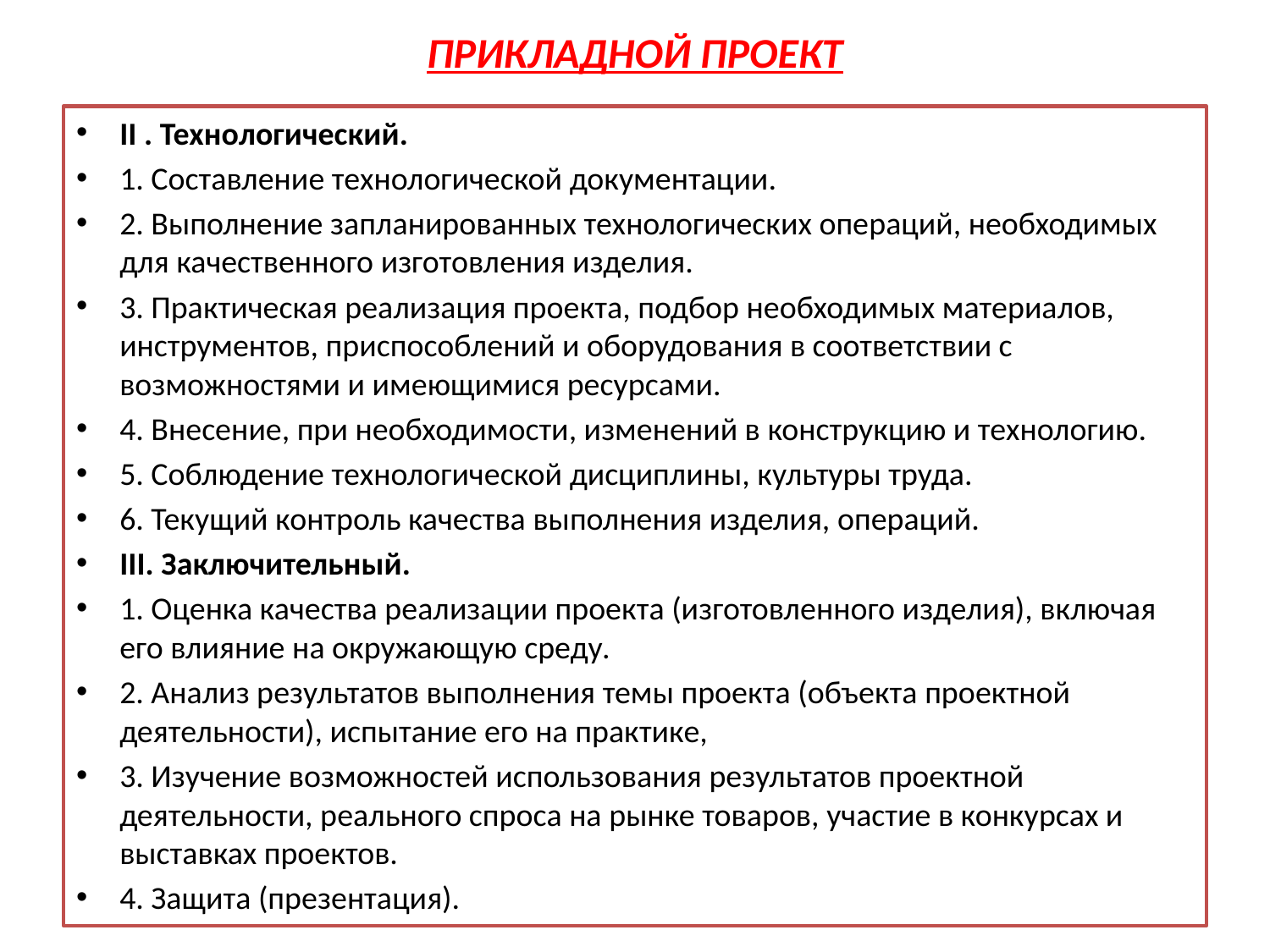

# ПРИКЛАДНОЙ ПРОЕКТ
II . Технологический.
1. Составление технологической документации.
2. Выполнение запланированных технологических операций, необходимых для качественного изготовления изделия.
3. Практическая реализация проекта, подбор необходимых материалов, инструментов, приспособлений и оборудования в соответствии с возможностями и имеющимися ресурсами.
4. Внесение, при необходимости, изменений в конструкцию и технологию.
5. Соблюдение технологической дисциплины, культуры труда.
6. Текущий контроль качества выполнения изделия, операций.
III. Заключительный.
1. Оценка качества реализации проекта (изготовленного изделия), включая его влияние на окружающую среду.
2. Анализ результатов выполнения темы проекта (объекта проектной деятельности), испытание его на практике,
3. Изучение возможностей использования результатов проектной деятельности, реального спроса на рынке товаров, участие в конкурсах и выставках проектов.
4. Защита (презентация).